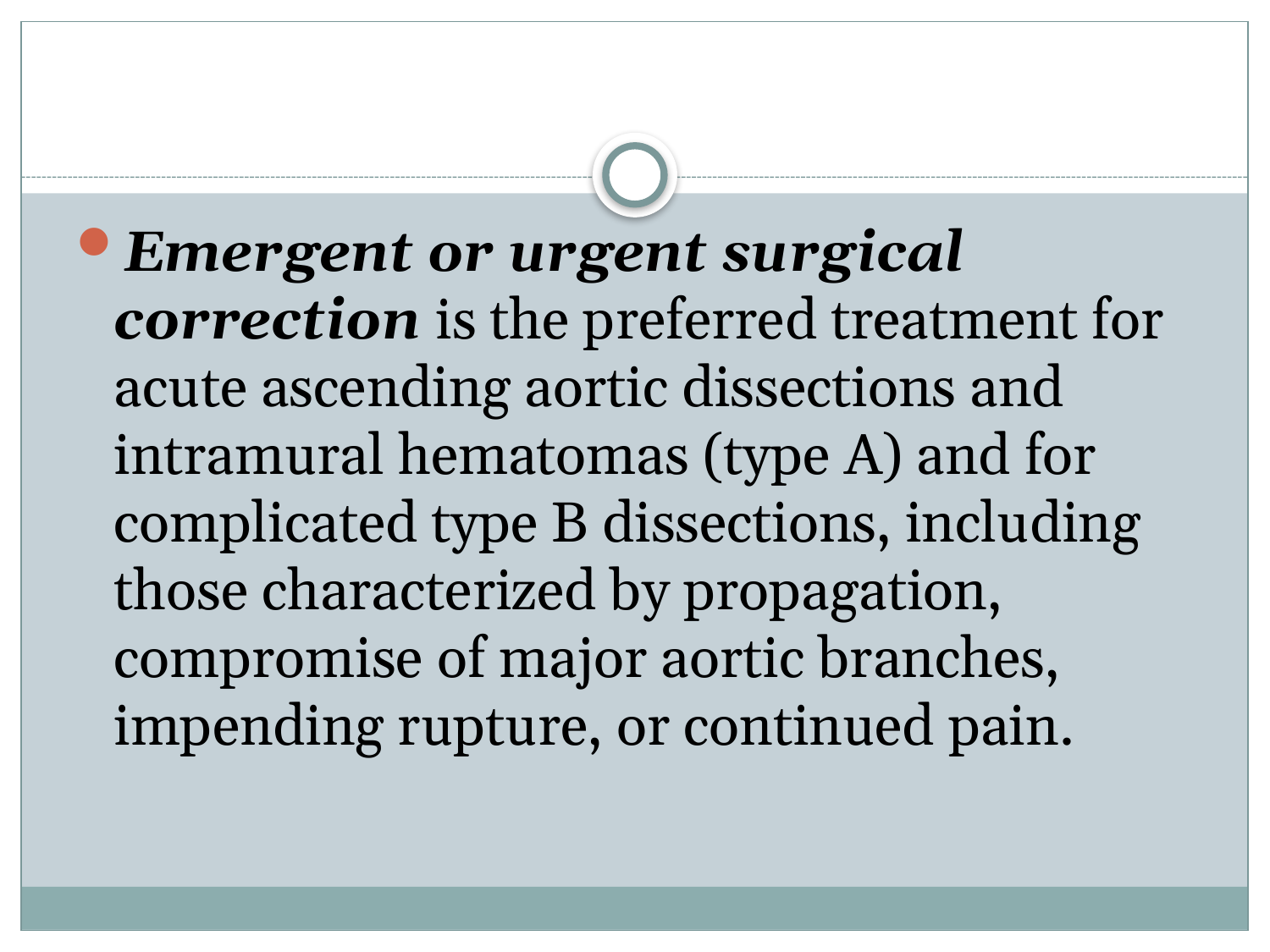

#
Emergent or urgent surgical correction is the preferred treatment for acute ascending aortic dissections and intramural hematomas (type A) and for complicated type B dissections, including those characterized by propagation, compromise of major aortic branches, impending rupture, or continued pain.